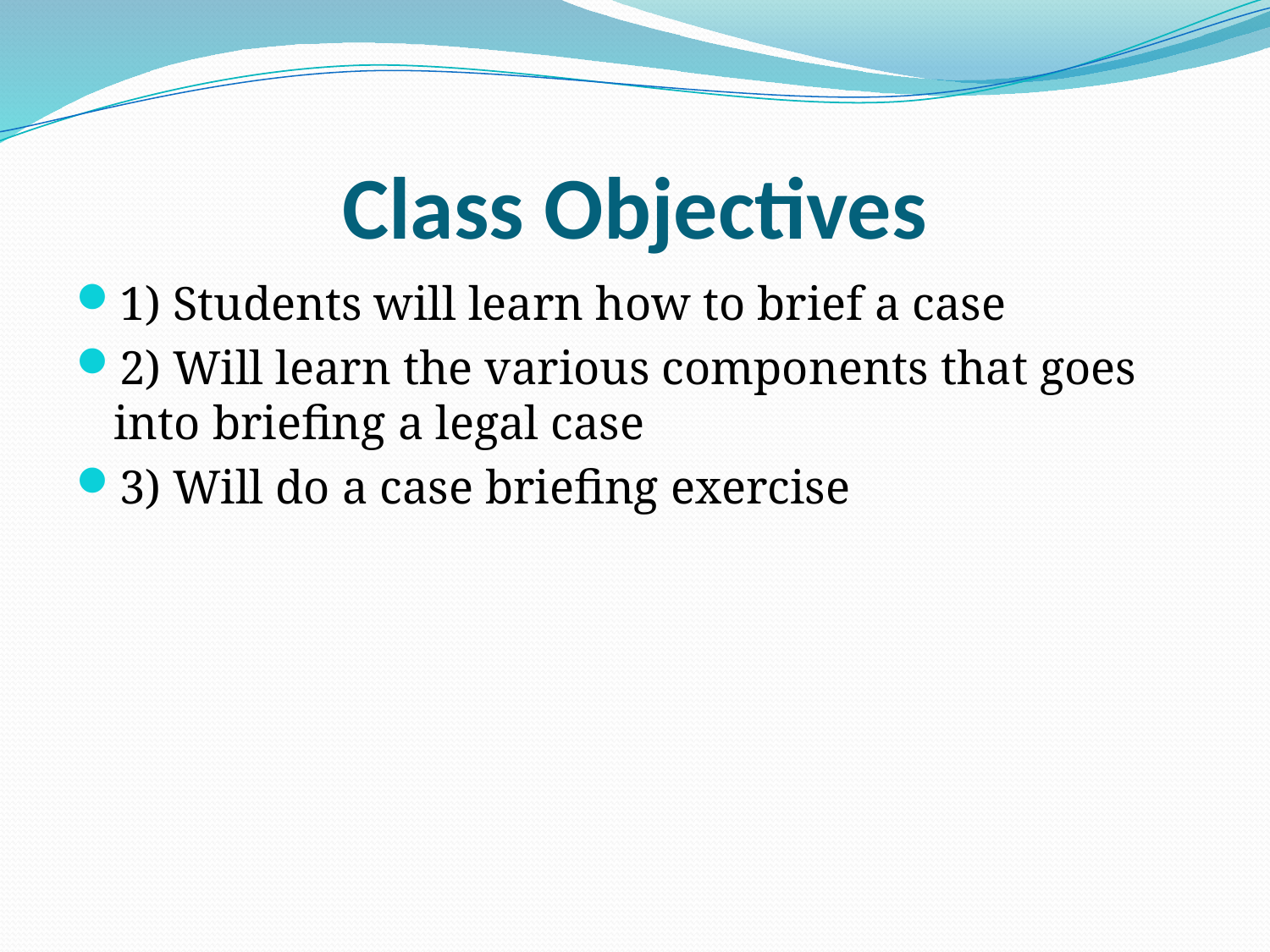

# Class Objectives
1) Students will learn how to brief a case
2) Will learn the various components that goes into briefing a legal case
3) Will do a case briefing exercise